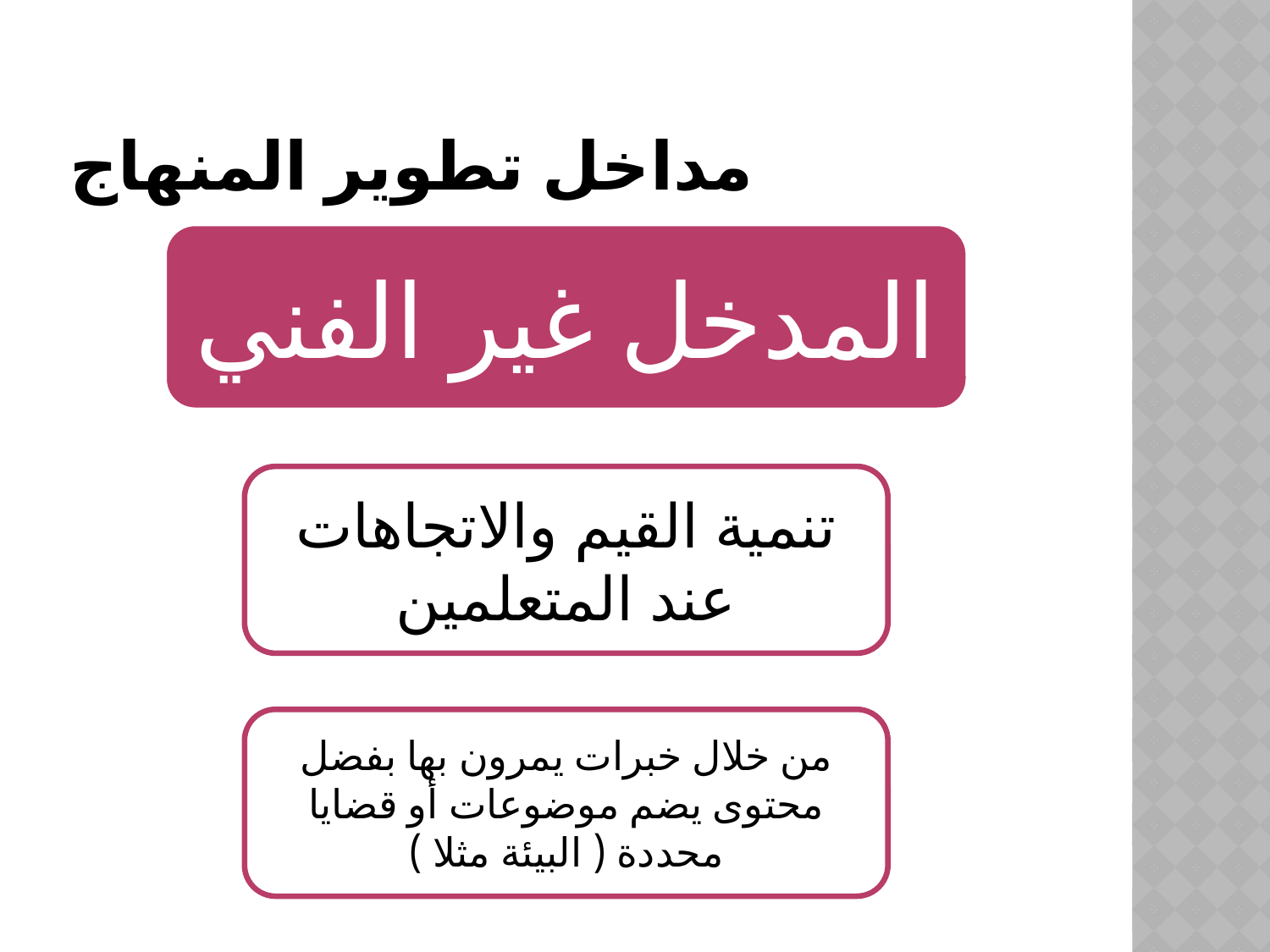

# مداخل تطوير المنهاج
المدخل غير الفني